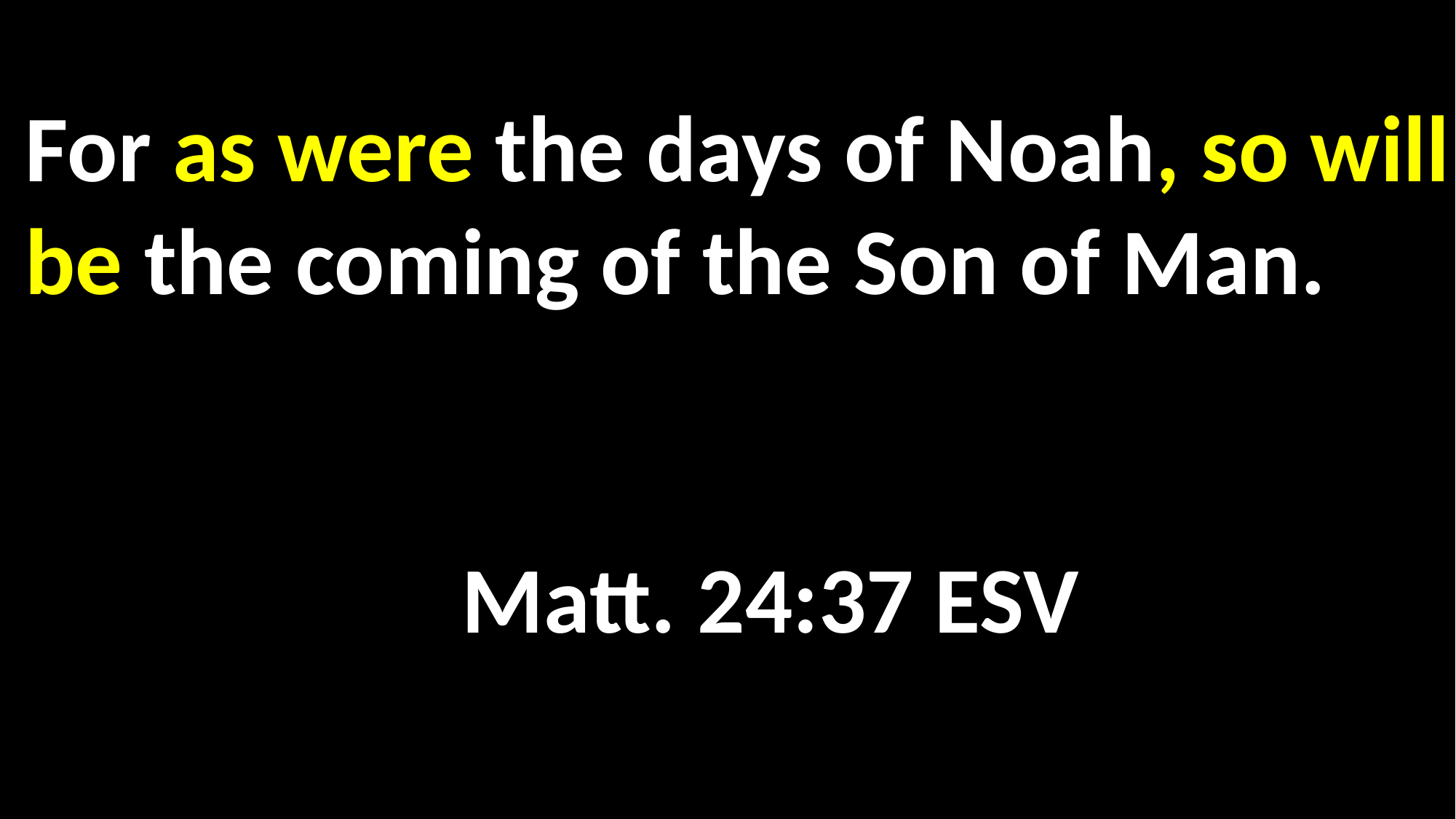

For as were the days of Noah, so will be the coming of the Son of Man. 															         															Matt. 24:37 ESV